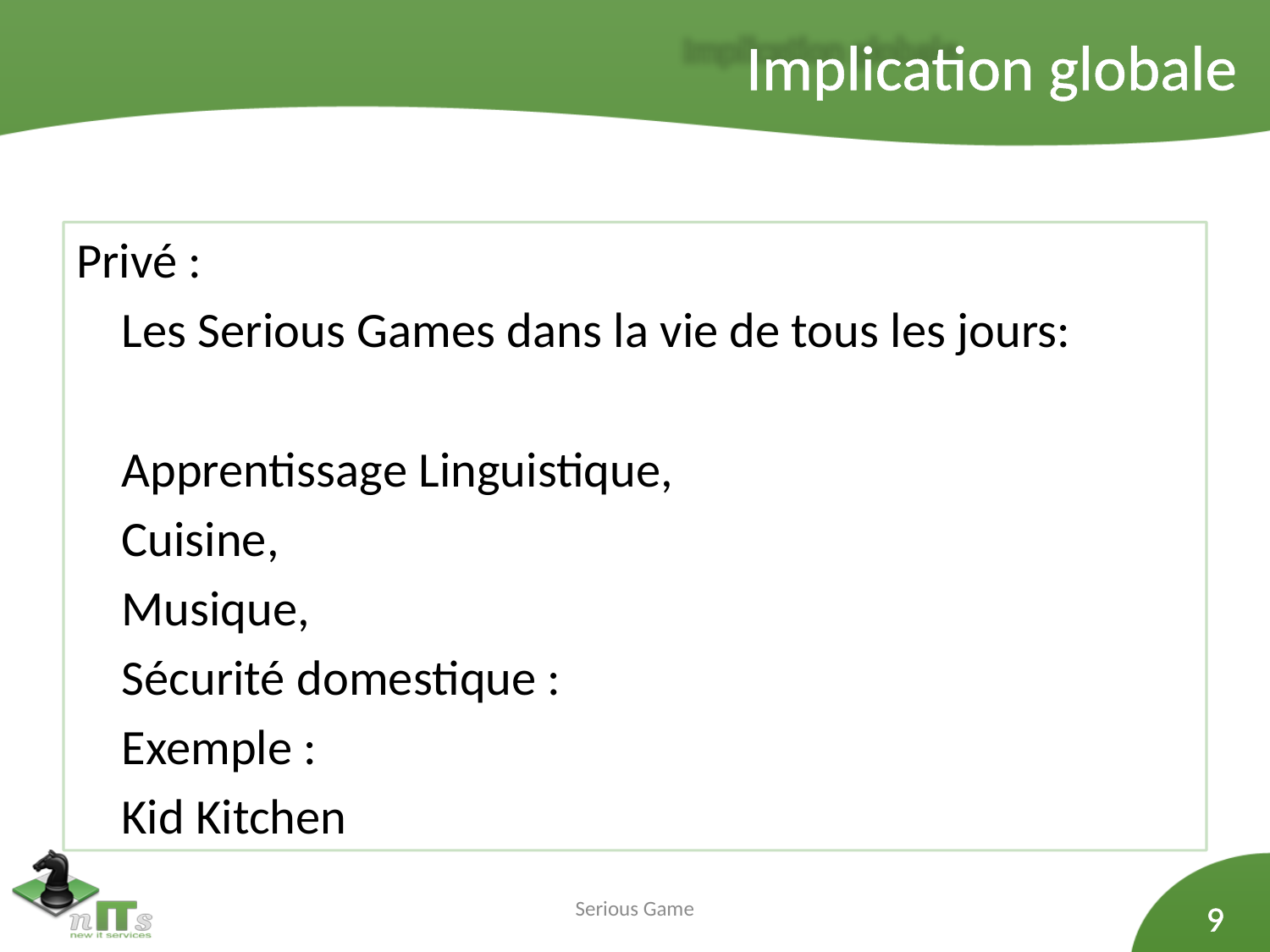

Implication globale
Privé :
	Les Serious Games dans la vie de tous les jours:

		Apprentissage Linguistique,
		Cuisine,
		Musique,
		Sécurité domestique :
			Exemple :
				Kid Kitchen

Serious Game
9